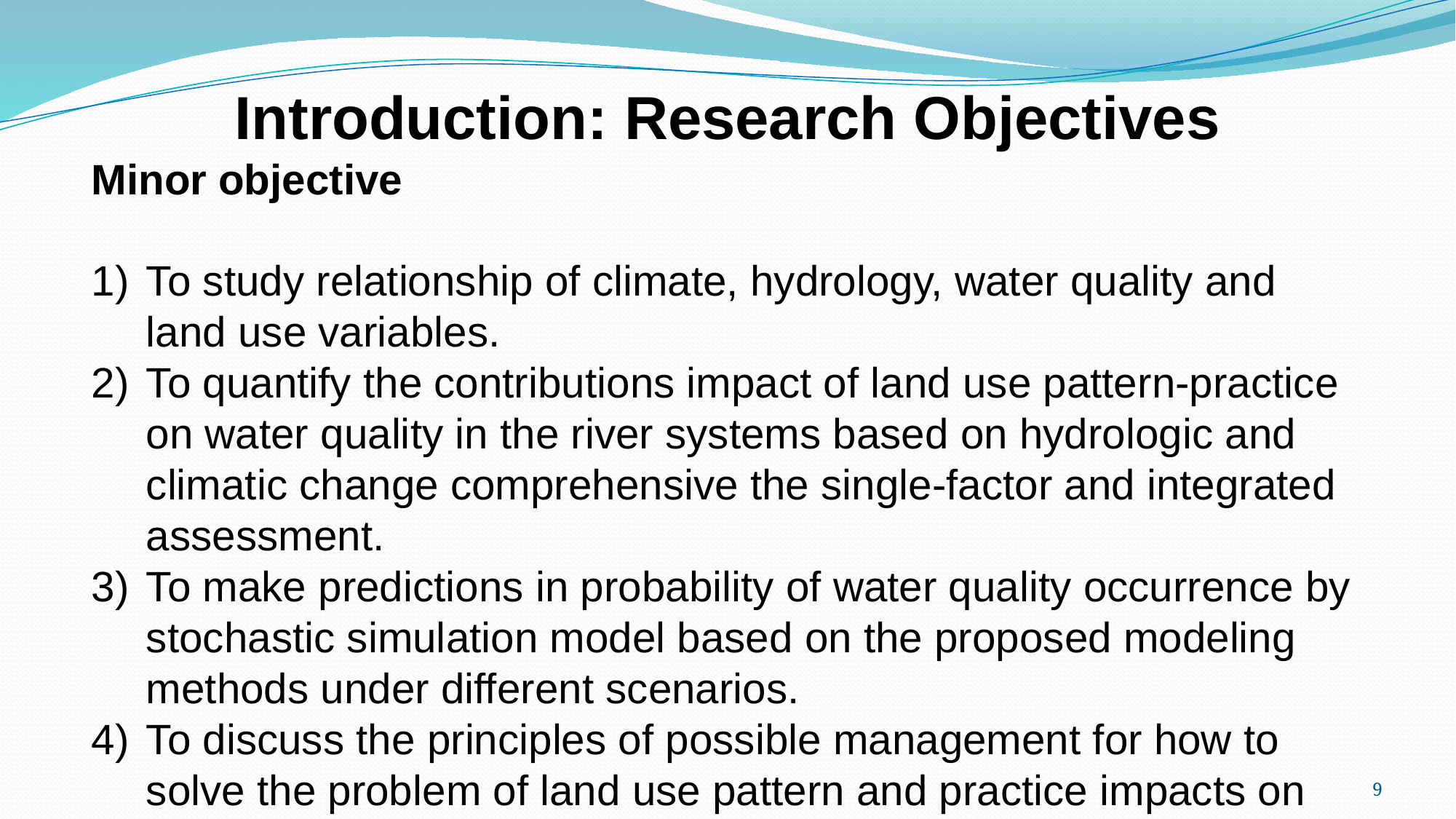

# Introduction: Research Objectives
Minor objective

To study relationship of climate, hydrology, water quality and land use variables.
To quantify the contributions impact of land use pattern-practice on water quality in the river systems based on hydrologic and climatic change comprehensive the single-factor and integrated assessment.
To make predictions in probability of water quality occurrence by stochastic simulation model based on the proposed modeling methods under different scenarios.
To discuss the principles of possible management for how to solve the problem of land use pattern and practice impacts on water quality and what feasible actions should be taken from causing adverse effects of hydrologic and climatic change.
9